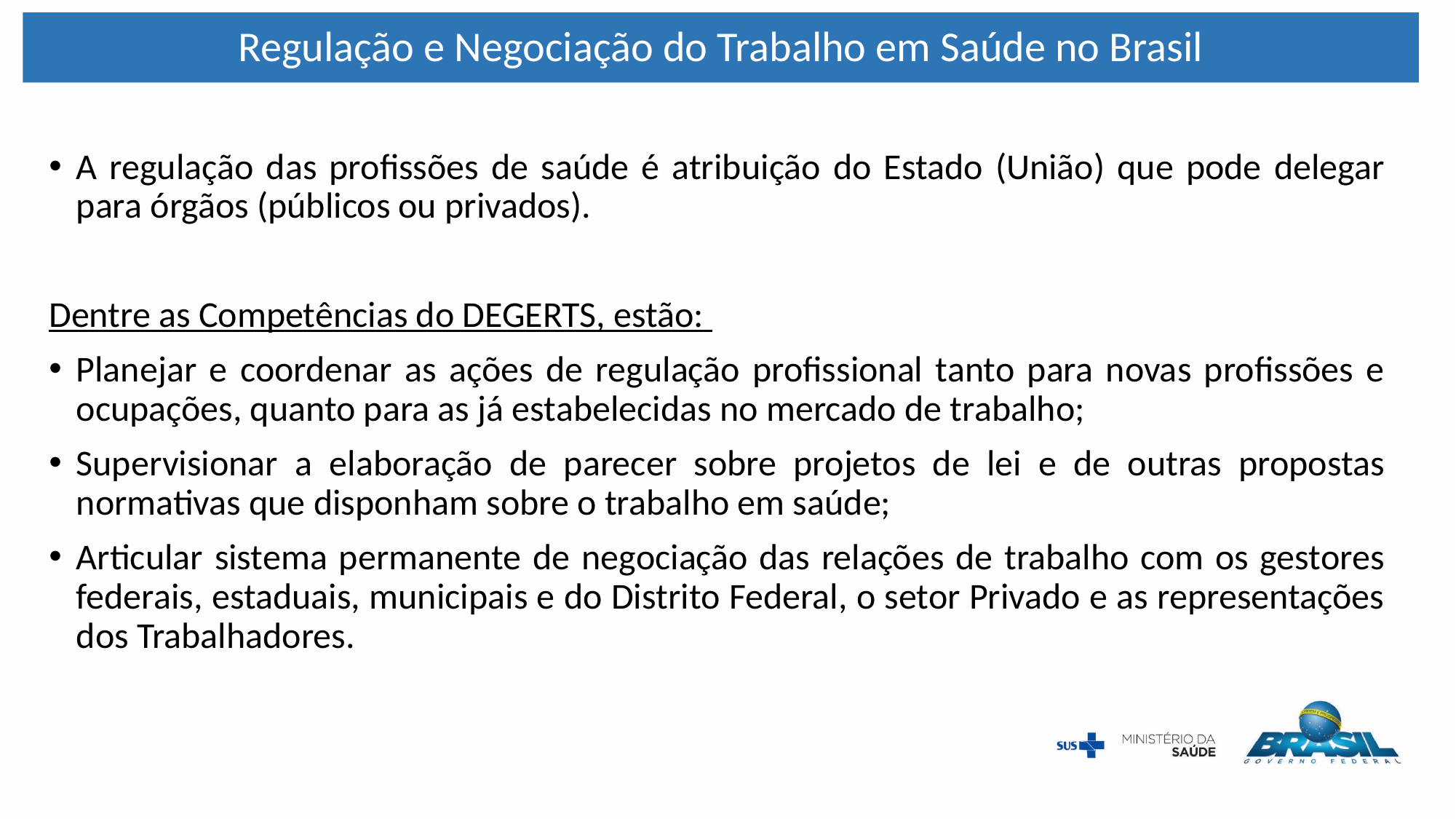

# Regulação e Negociação do Trabalho em Saúde no Brasil
A regulação das profissões de saúde é atribuição do Estado (União) que pode delegar para órgãos (públicos ou privados).

Dentre as Competências do DEGERTS, estão:
Planejar e coordenar as ações de regulação profissional tanto para novas profissões e ocupações, quanto para as já estabelecidas no mercado de trabalho;
Supervisionar a elaboração de parecer sobre projetos de lei e de outras propostas normativas que disponham sobre o trabalho em saúde;
Articular sistema permanente de negociação das relações de trabalho com os gestores federais, estaduais, municipais e do Distrito Federal, o setor Privado e as representações dos Trabalhadores.